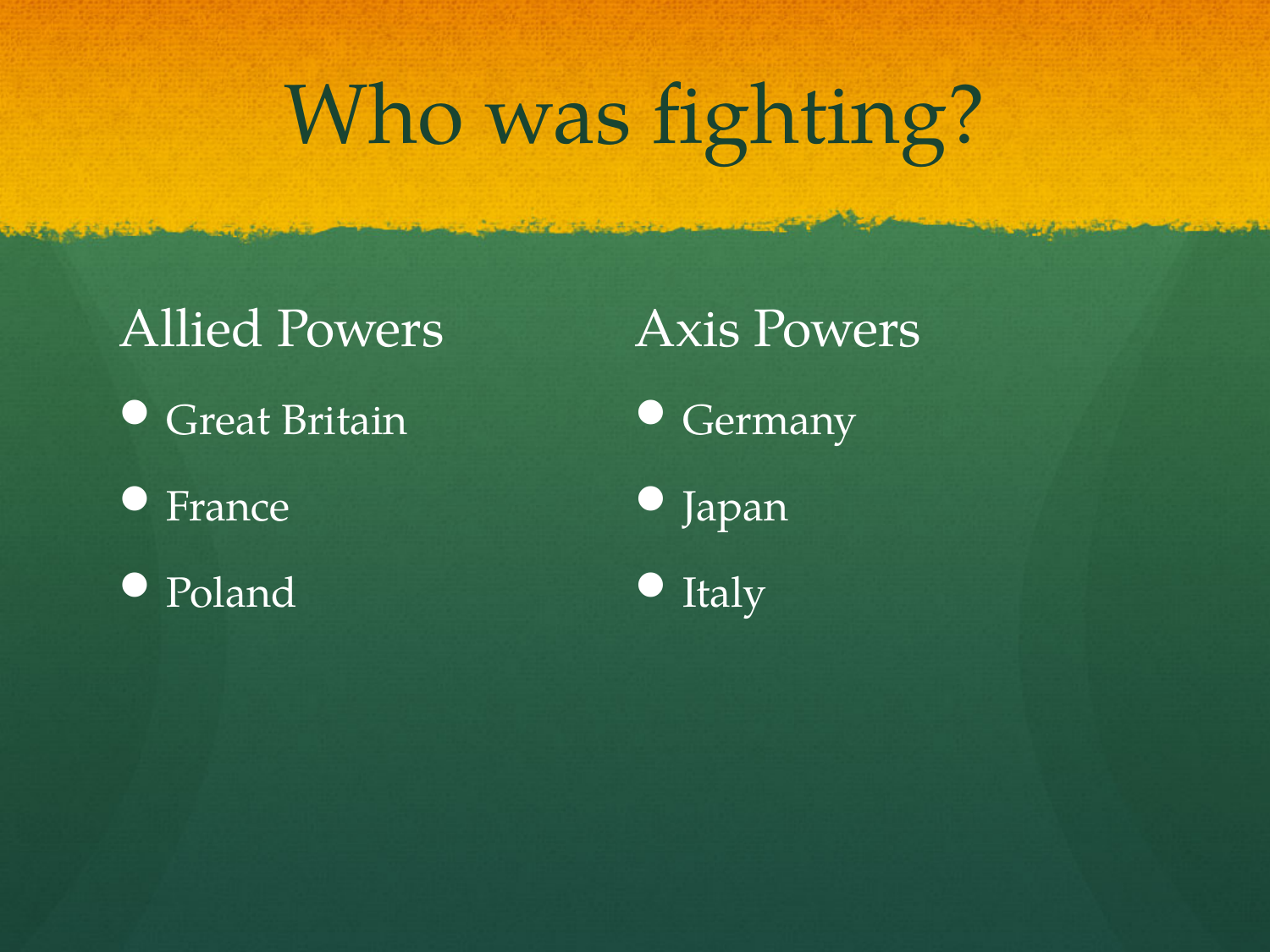

# Who was fighting?
Allied Powers
Great Britain
France
Poland

Axis Powers
Germany
Japan
Italy